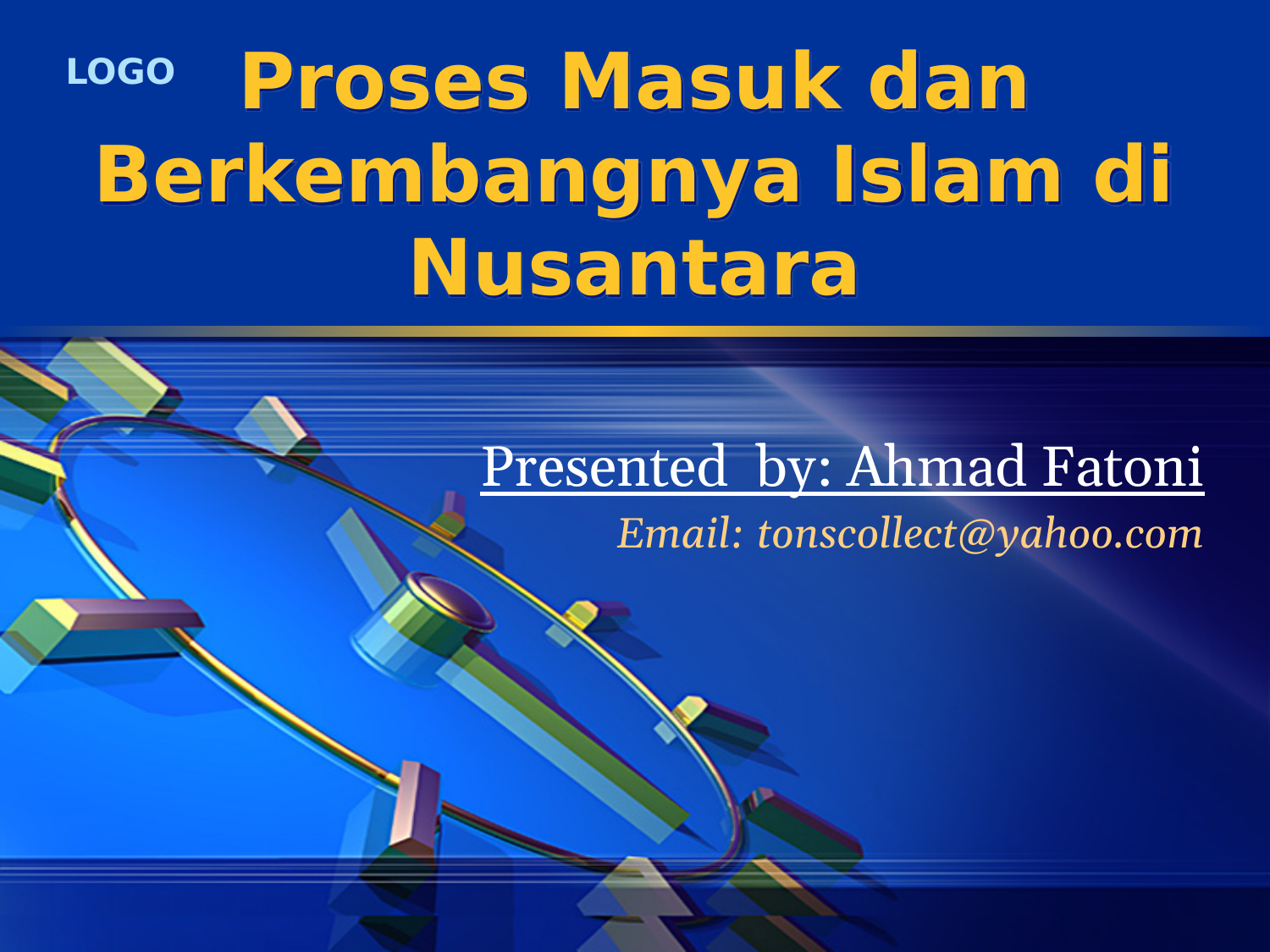

# Proses Masuk dan Berkembangnya Islam di Nusantara
Presented  by: Ahmad Fatoni
Email: tonscollect@yahoo.com